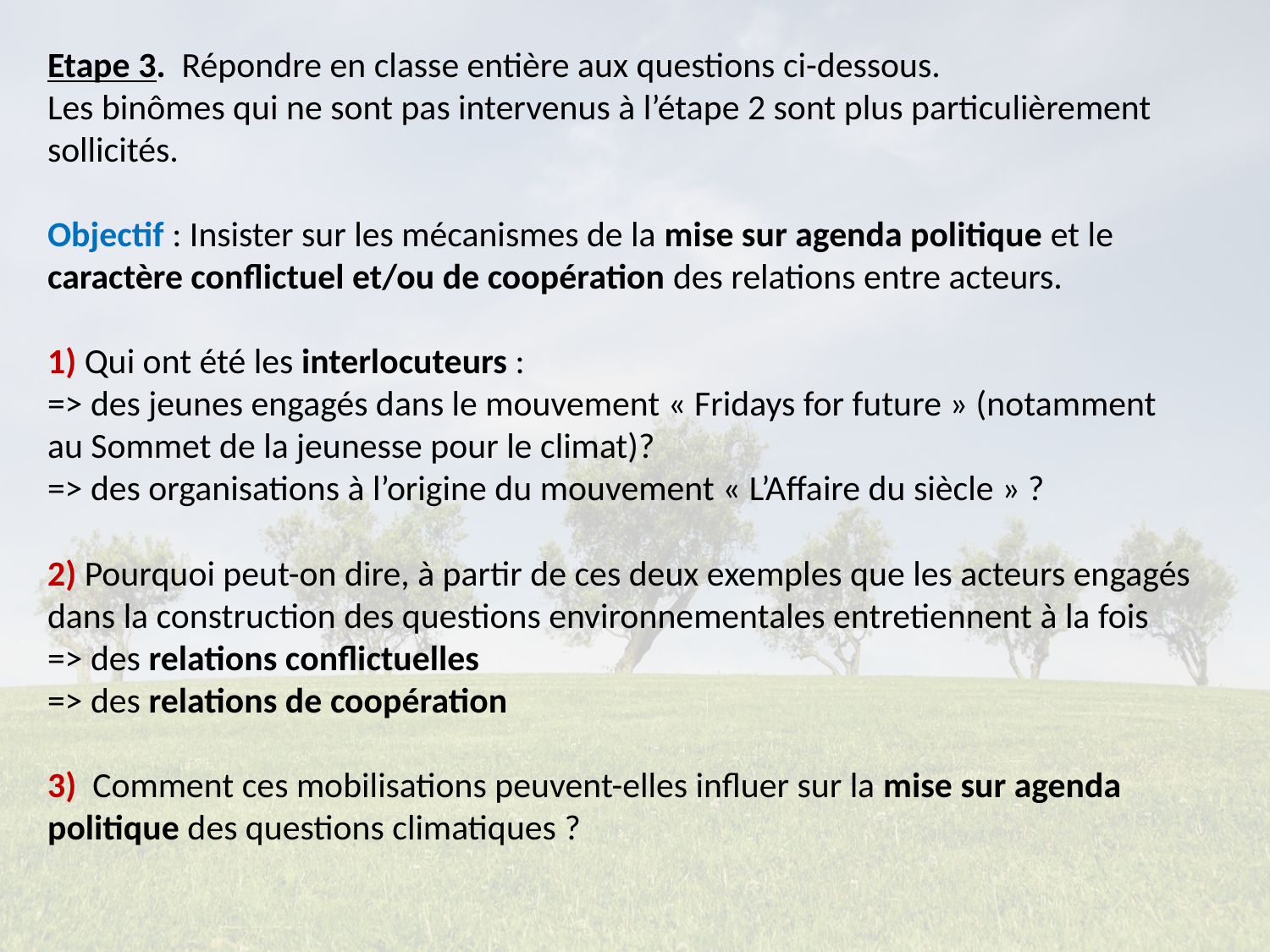

Etape 3.  Répondre en classe entière aux questions ci-dessous.
Les binômes qui ne sont pas intervenus à l’étape 2 sont plus particulièrement sollicités.

Objectif : Insister sur les mécanismes de la mise sur agenda politique et le caractère conflictuel et/ou de coopération des relations entre acteurs.

1) Qui ont été les interlocuteurs :
=> des jeunes engagés dans le mouvement « Fridays for future » (notamment au Sommet de la jeunesse pour le climat)?
=> des organisations à l’origine du mouvement « L’Affaire du siècle » ?

2) Pourquoi peut-on dire, à partir de ces deux exemples que les acteurs engagés dans la construction des questions environnementales entretiennent à la fois
=> des relations conflictuelles
=> des relations de coopération

3)  Comment ces mobilisations peuvent-elles influer sur la mise sur agenda politique des questions climatiques ?